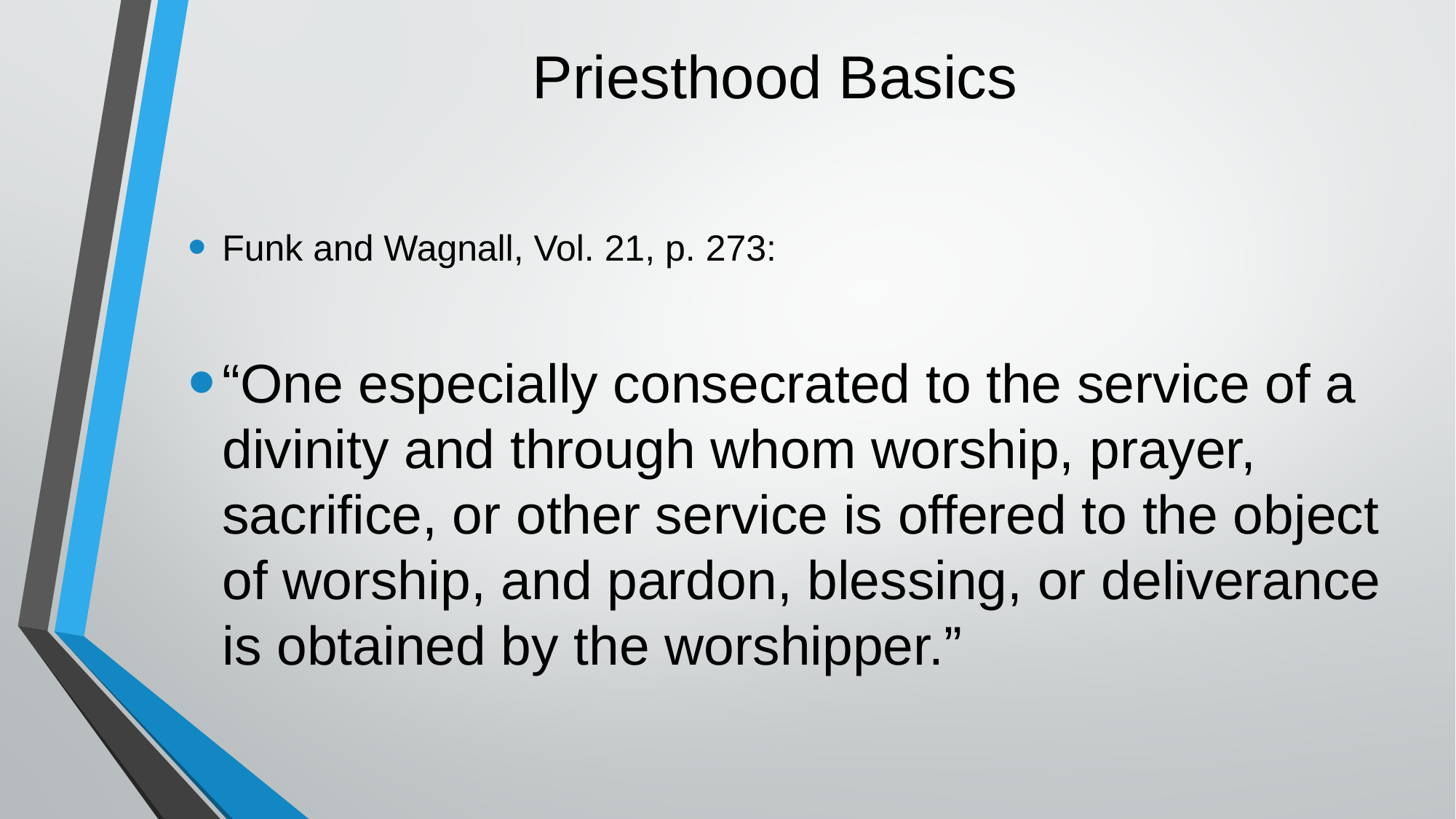

# Priesthood Basics
Funk and Wagnall, Vol. 21, p. 273:

“One especially consecrated to the service of a divinity and through whom worship, prayer, sacrifice, or other service is offered to the object of worship, and pardon, blessing, or deliverance is obtained by the worshipper.”